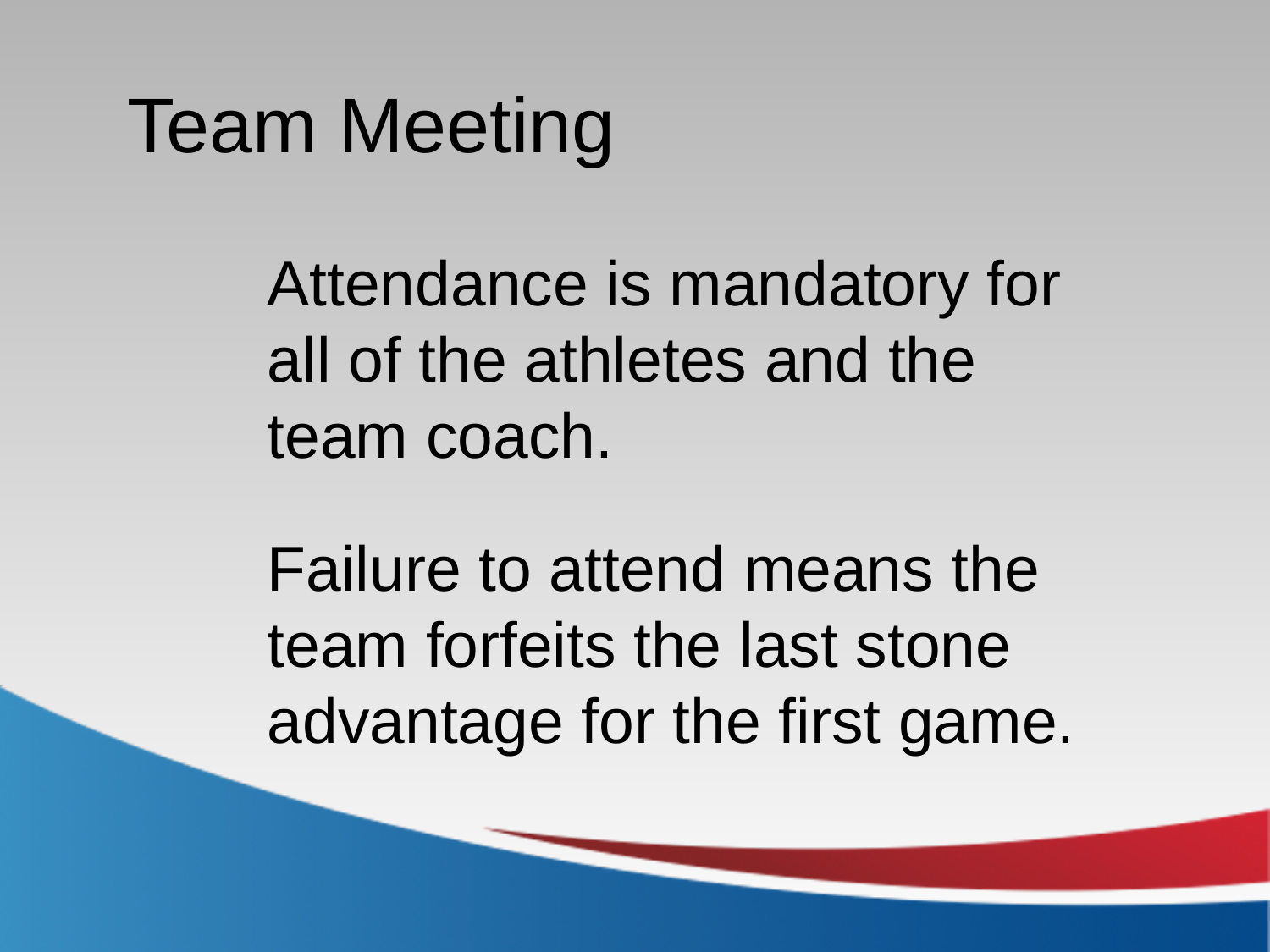

Team Meeting
Attendance is mandatory for all of the athletes and the team coach.

Failure to attend means the team forfeits the last stone advantage for the first game.